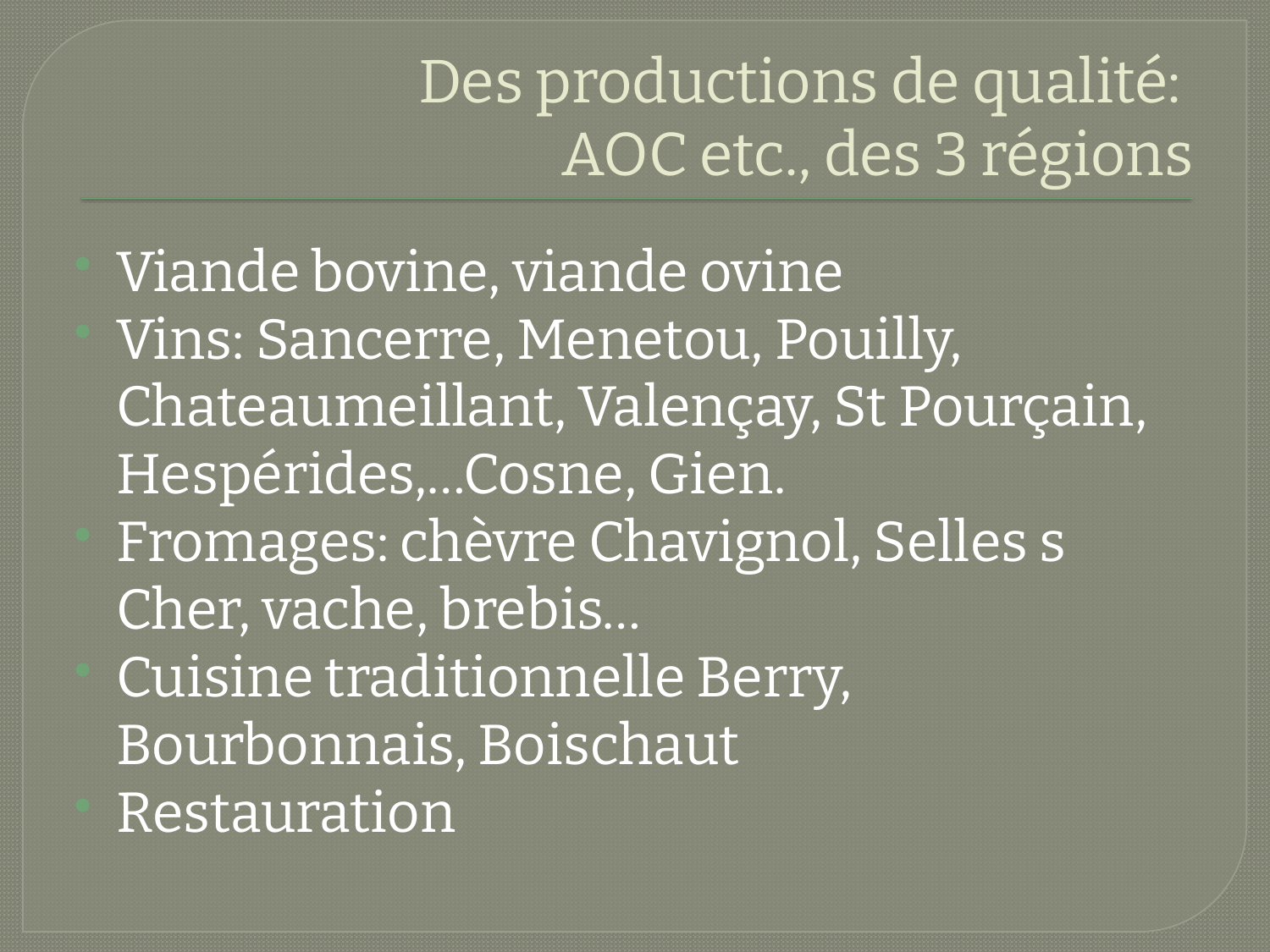

# Des productions de qualité: AOC etc., des 3 régions
Viande bovine, viande ovine
Vins: Sancerre, Menetou, Pouilly, Chateaumeillant, Valençay, St Pourçain, Hespérides,…Cosne, Gien.
Fromages: chèvre Chavignol, Selles s Cher, vache, brebis…
Cuisine traditionnelle Berry, Bourbonnais, Boischaut
Restauration